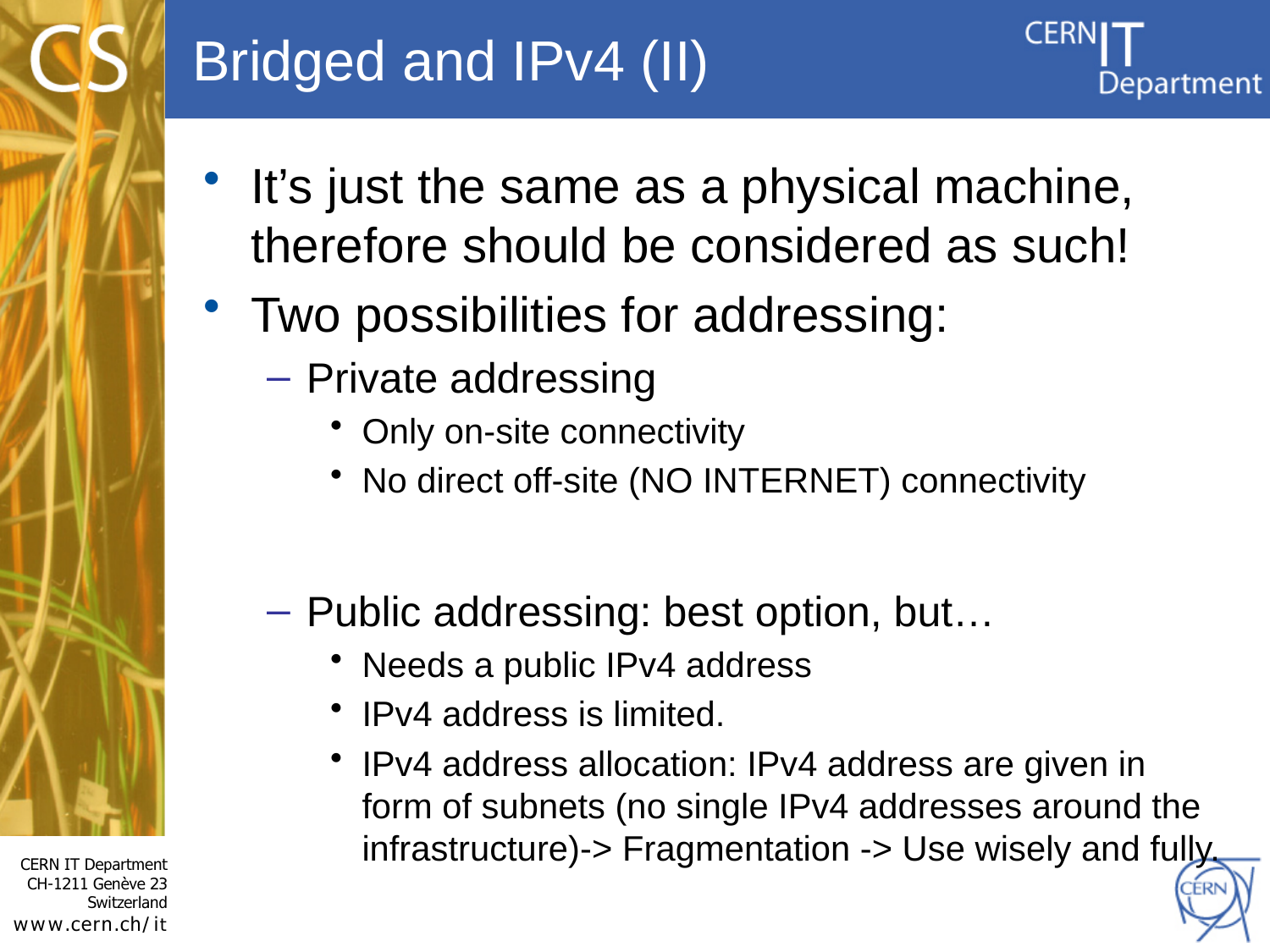

# Bridged and IPv4 (II)
It’s just the same as a physical machine, therefore should be considered as such!
Two possibilities for addressing:
Private addressing
Only on-site connectivity
No direct off-site (NO INTERNET) connectivity

Public addressing: best option, but…
Needs a public IPv4 address
IPv4 address is limited.
IPv4 address allocation: IPv4 address are given in form of subnets (no single IPv4 addresses around the infrastructure)-> Fragmentation -> Use wisely and fully.